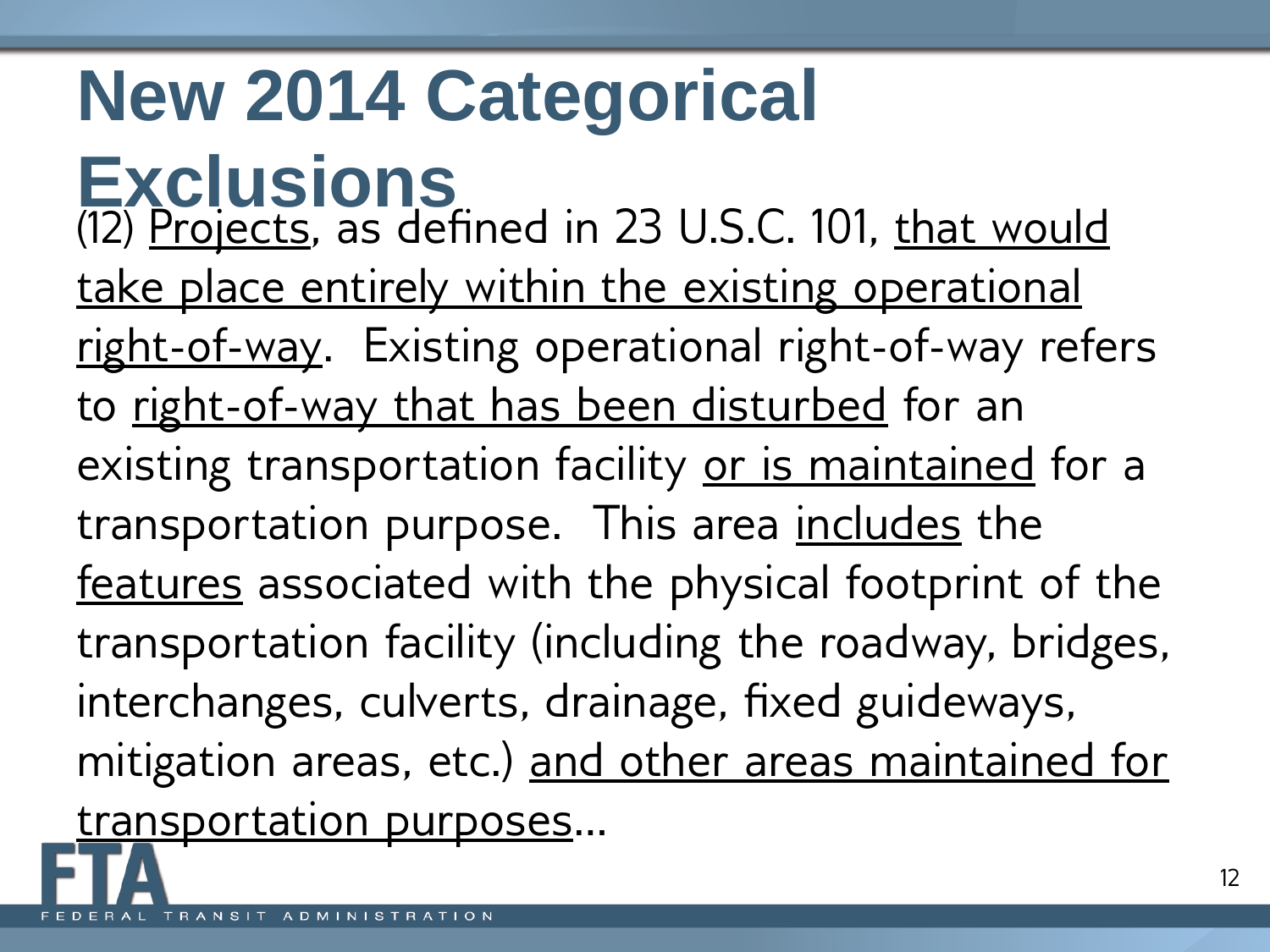

# New 2014 Categorical Exclusions
(12) Projects, as defined in 23 U.S.C. 101, that would take place entirely within the existing operational right-of-way.  Existing operational right-of-way refers to right-of-way that has been disturbed for an existing transportation facility or is maintained for a transportation purpose.  This area includes the features associated with the physical footprint of the transportation facility (including the roadway, bridges, interchanges, culverts, drainage, fixed guideways,  mitigation areas, etc.) and other areas maintained for transportation purposes…